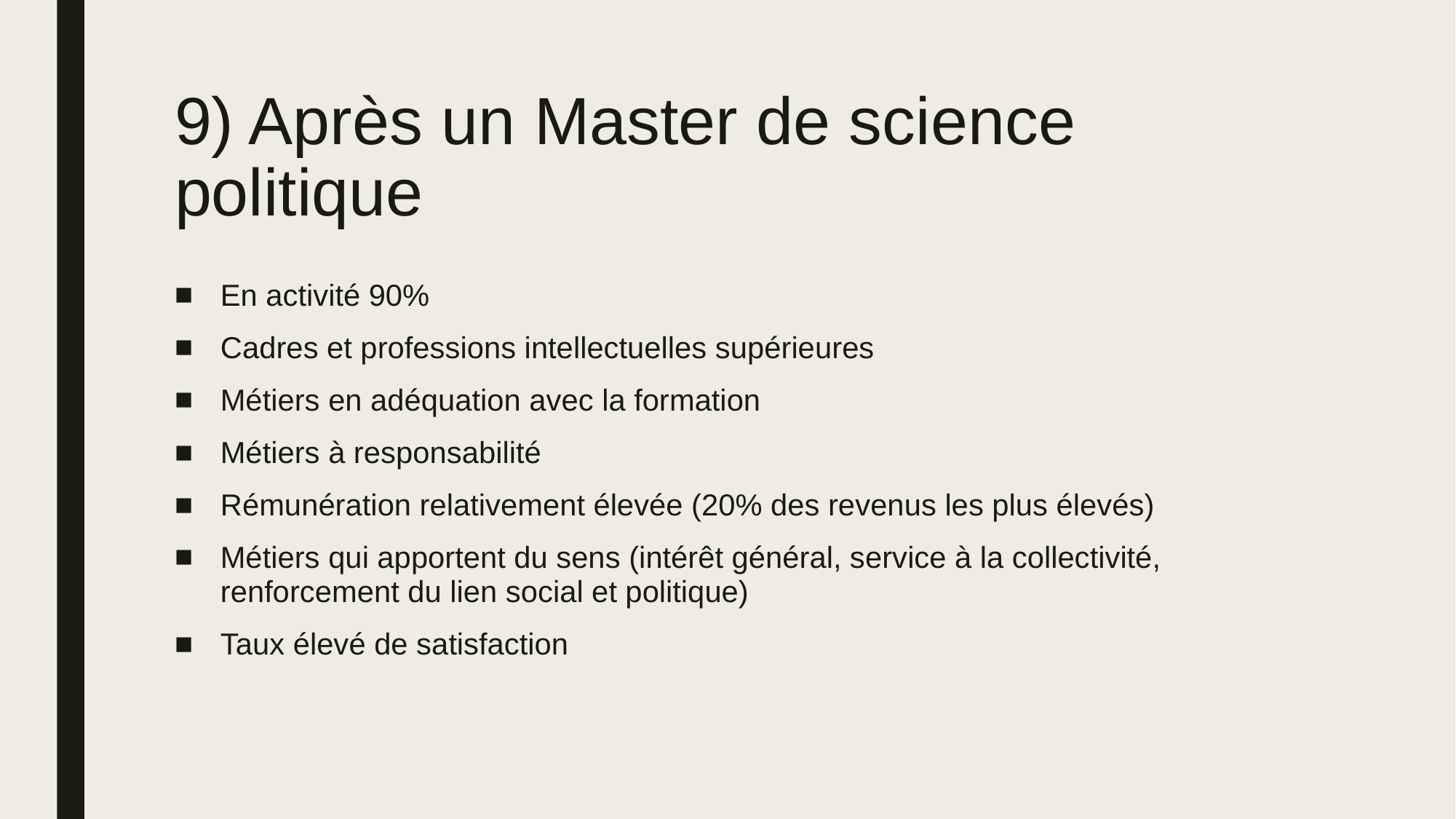

# 9) Après un Master de science politique
En activité 90%
Cadres et professions intellectuelles supérieures
Métiers en adéquation avec la formation
Métiers à responsabilité
Rémunération relativement élevée (20% des revenus les plus élevés)
Métiers qui apportent du sens (intérêt général, service à la collectivité, renforcement du lien social et politique)
Taux élevé de satisfaction